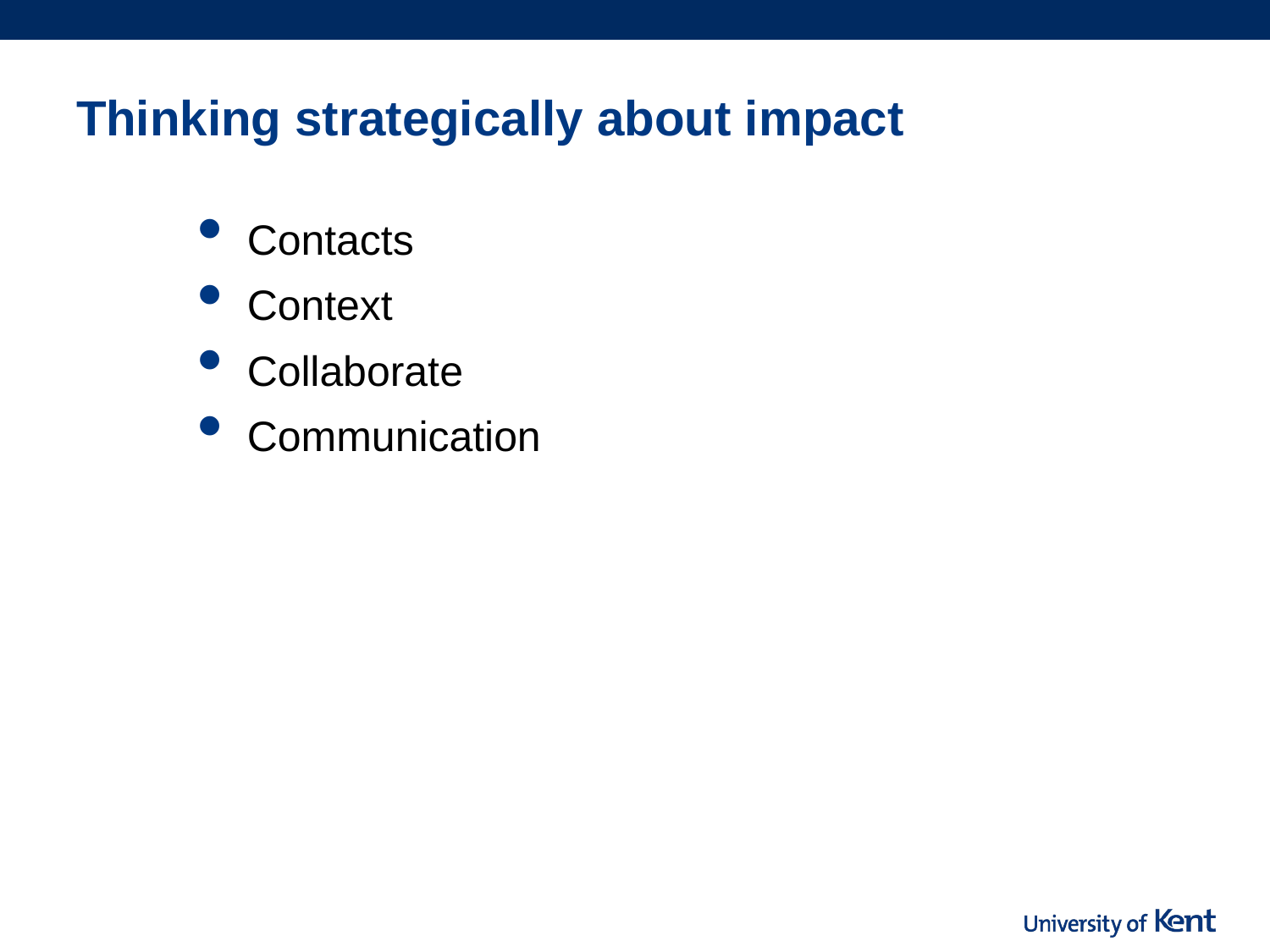

# Thinking strategically about impact
Contacts
Context
Collaborate
Communication